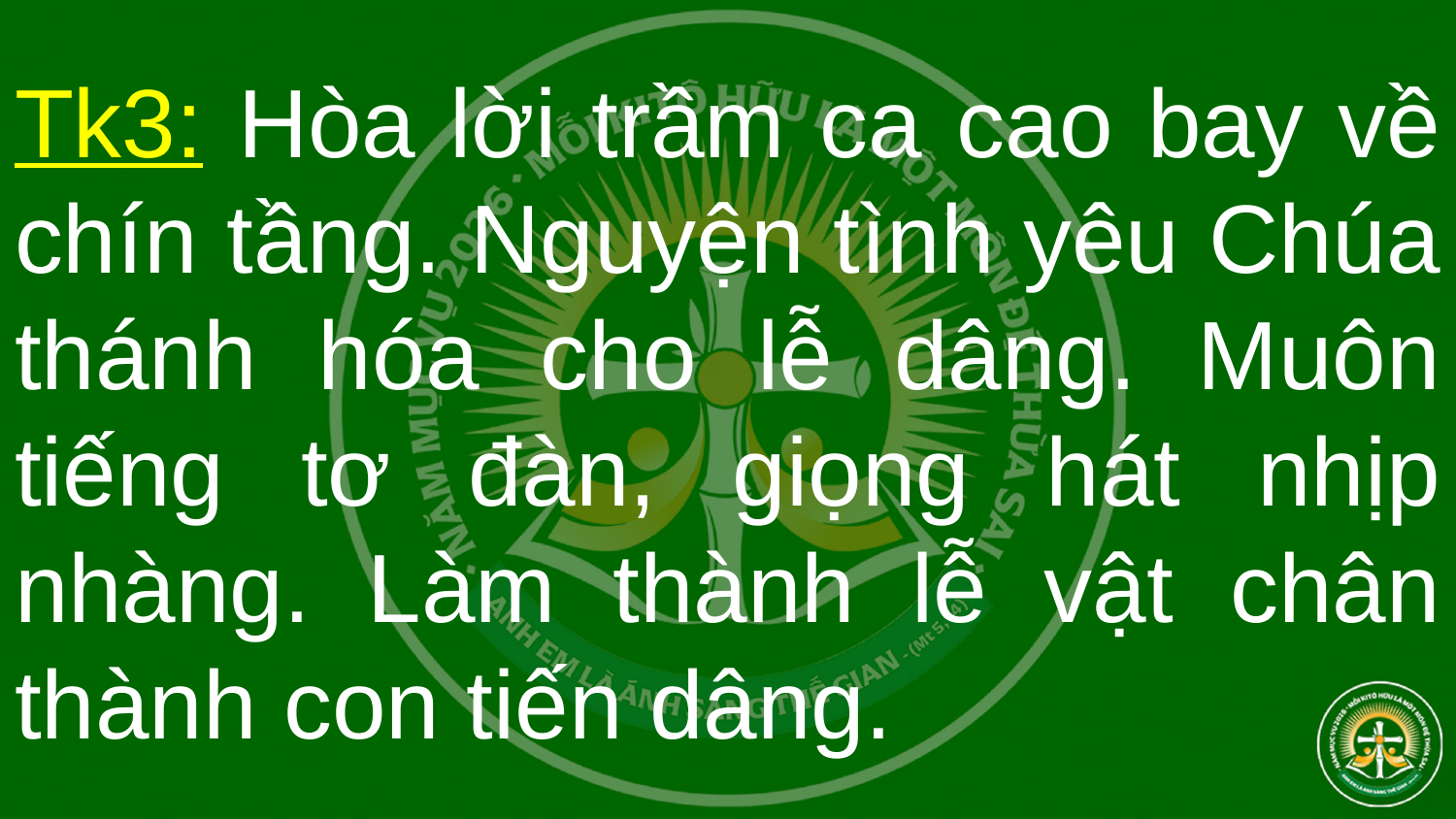

# Tk3: Hòa lời trầm ca cao bay về chín tầng. Nguyện tình yêu Chúa thánh hóa cho lễ dâng. Muôn tiếng tơ đàn, giọng hát nhịp nhàng. Làm thành lễ vật chân thành con tiến dâng.